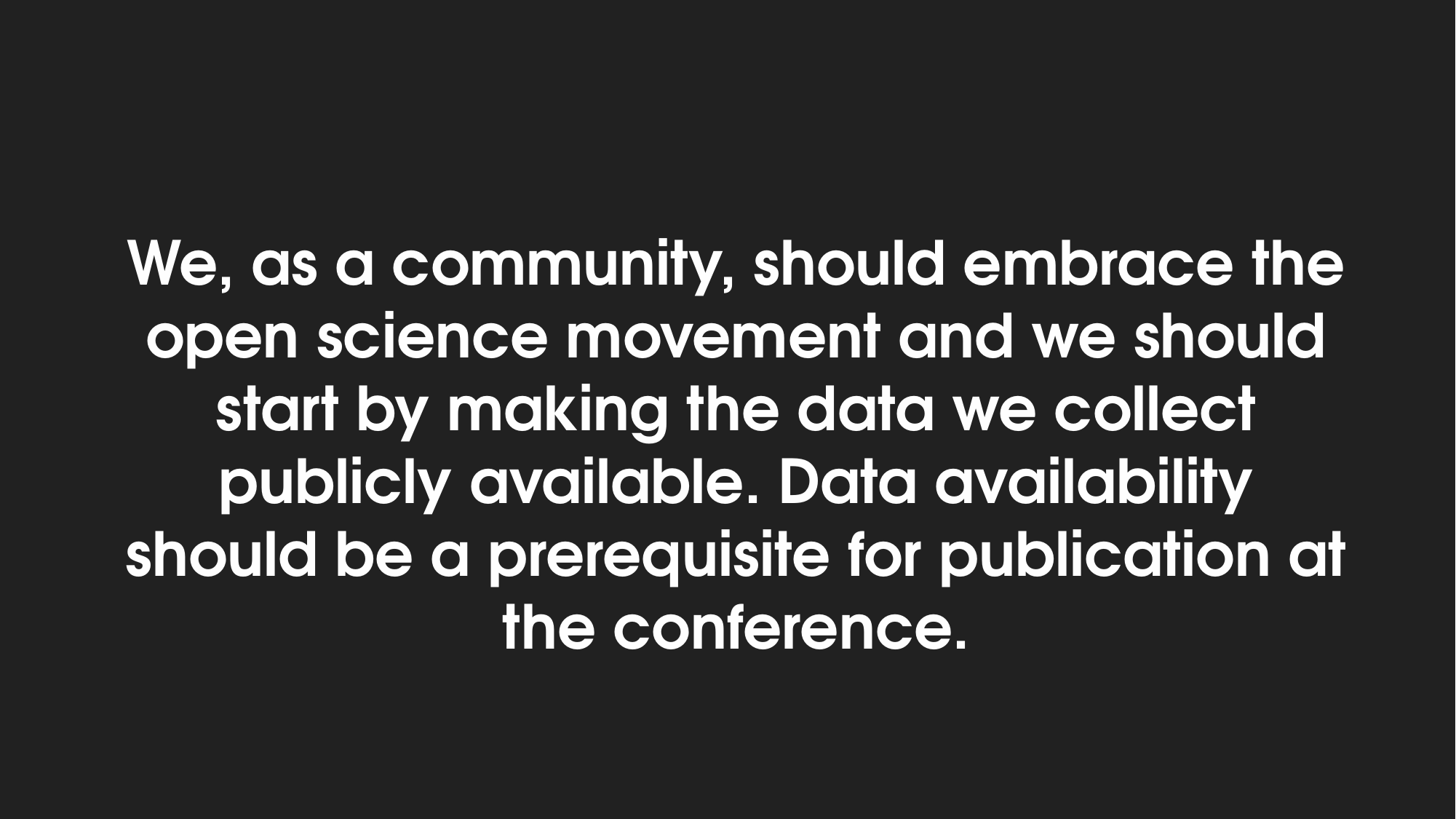

We, as a community, should embrace the open science movement and we should start by making the data we collect publicly available. Data availability should be a prerequisite for publication at the conference.